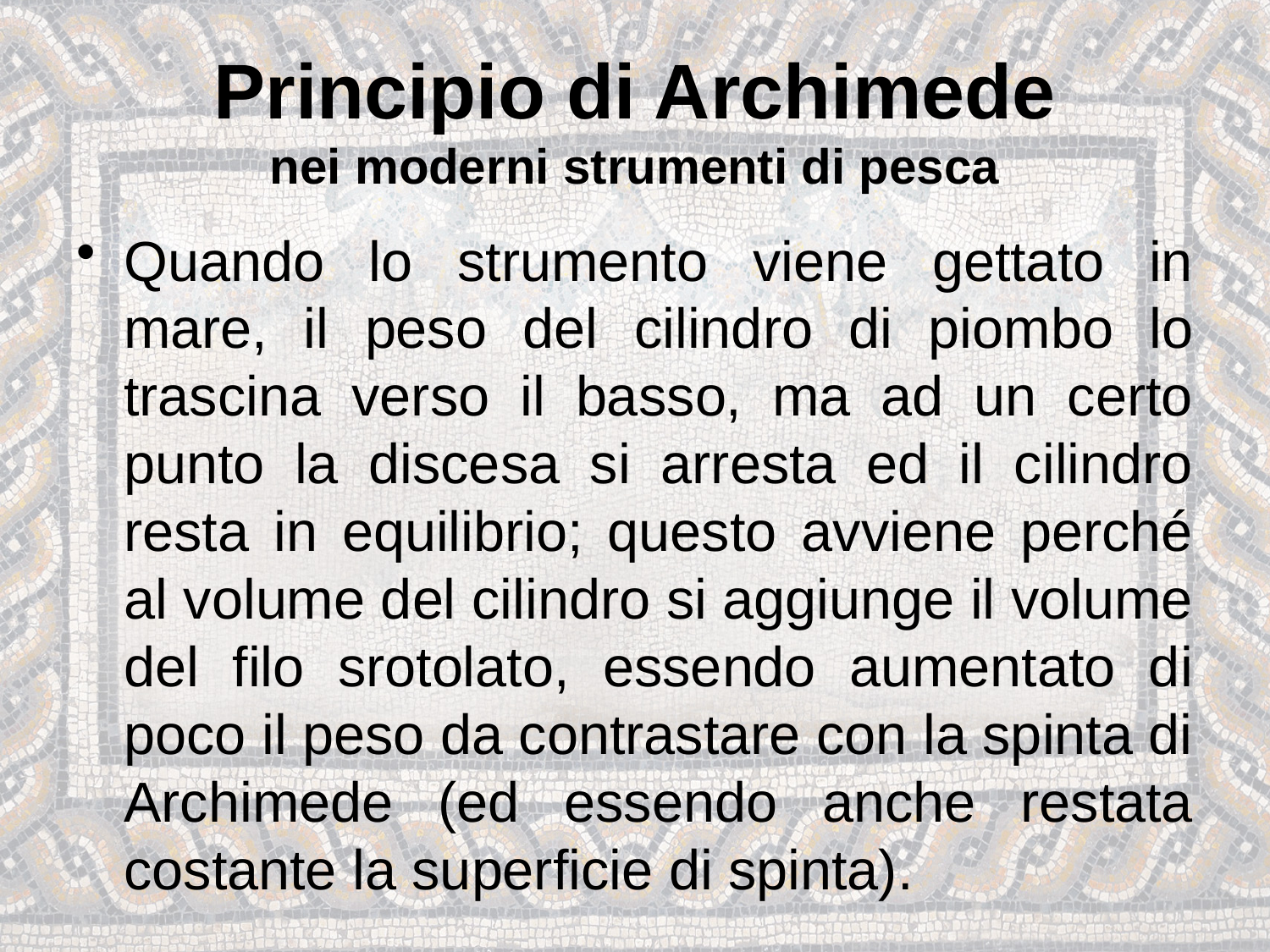

# Principio di Archimede nei moderni strumenti di pesca
Quando lo strumento viene gettato in mare, il peso del cilindro di piombo lo trascina verso il basso, ma ad un certo punto la discesa si arresta ed il cilindro resta in equilibrio; questo avviene perché al volume del cilindro si aggiunge il volume del filo srotolato, essendo aumentato di poco il peso da contrastare con la spinta di Archimede (ed essendo anche restata costante la superficie di spinta).